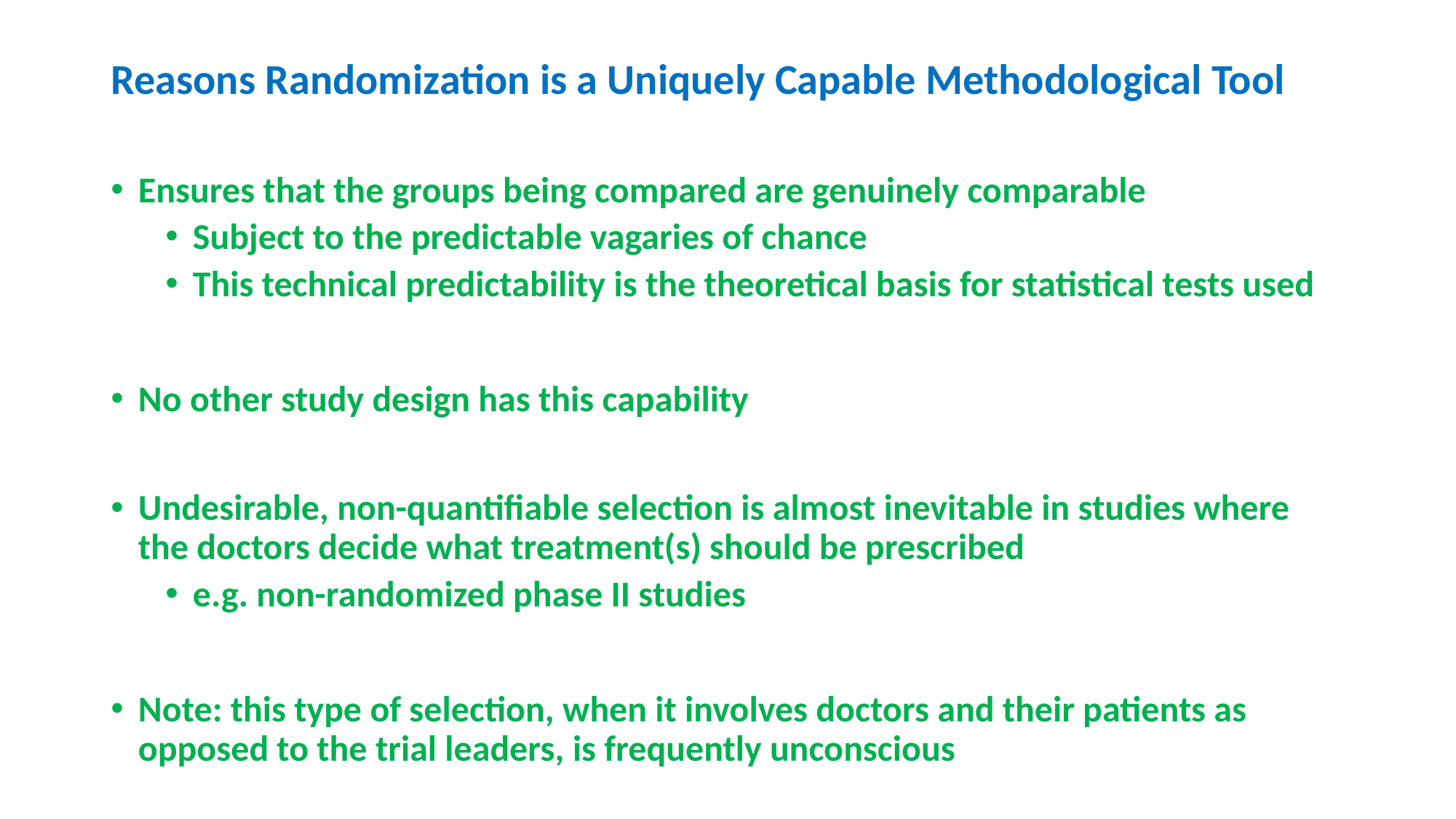

# Reasons Randomization is a Uniquely Capable Methodological Tool
Ensures that the groups being compared are genuinely comparable
Subject to the predictable vagaries of chance
This technical predictability is the theoretical basis for statistical tests used

No other study design has this capability

Undesirable, non-quantifiable selection is almost inevitable in studies where the doctors decide what treatment(s) should be prescribed
e.g. non-randomized phase II studies

Note: this type of selection, when it involves doctors and their patients as opposed to the trial leaders, is frequently unconscious